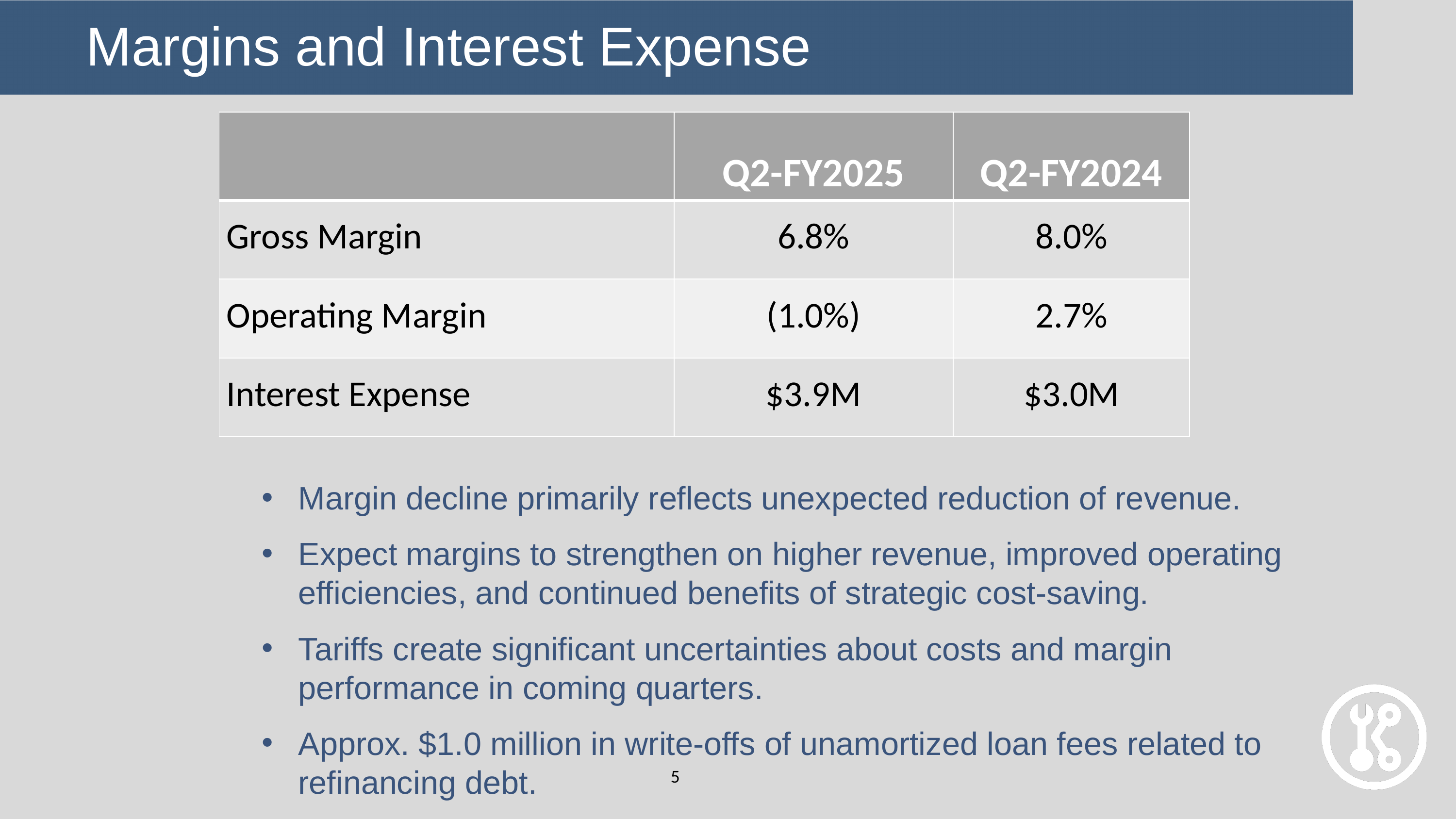

Margins and Interest Expense
|  | Q2-FY2025 | Q2-FY2024 |
| --- | --- | --- |
| Gross Margin | 6.8% | 8.0% |
| Operating Margin | (1.0%) | 2.7% |
| Interest Expense | $3.9M | $3.0M |
Margin decline primarily reflects unexpected reduction of revenue.
Expect margins to strengthen on higher revenue, improved operating efficiencies, and continued benefits of strategic cost-saving.
Tariffs create significant uncertainties about costs and margin performance in coming quarters.
Approx. $1.0 million in write-offs of unamortized loan fees related to refinancing debt.
5